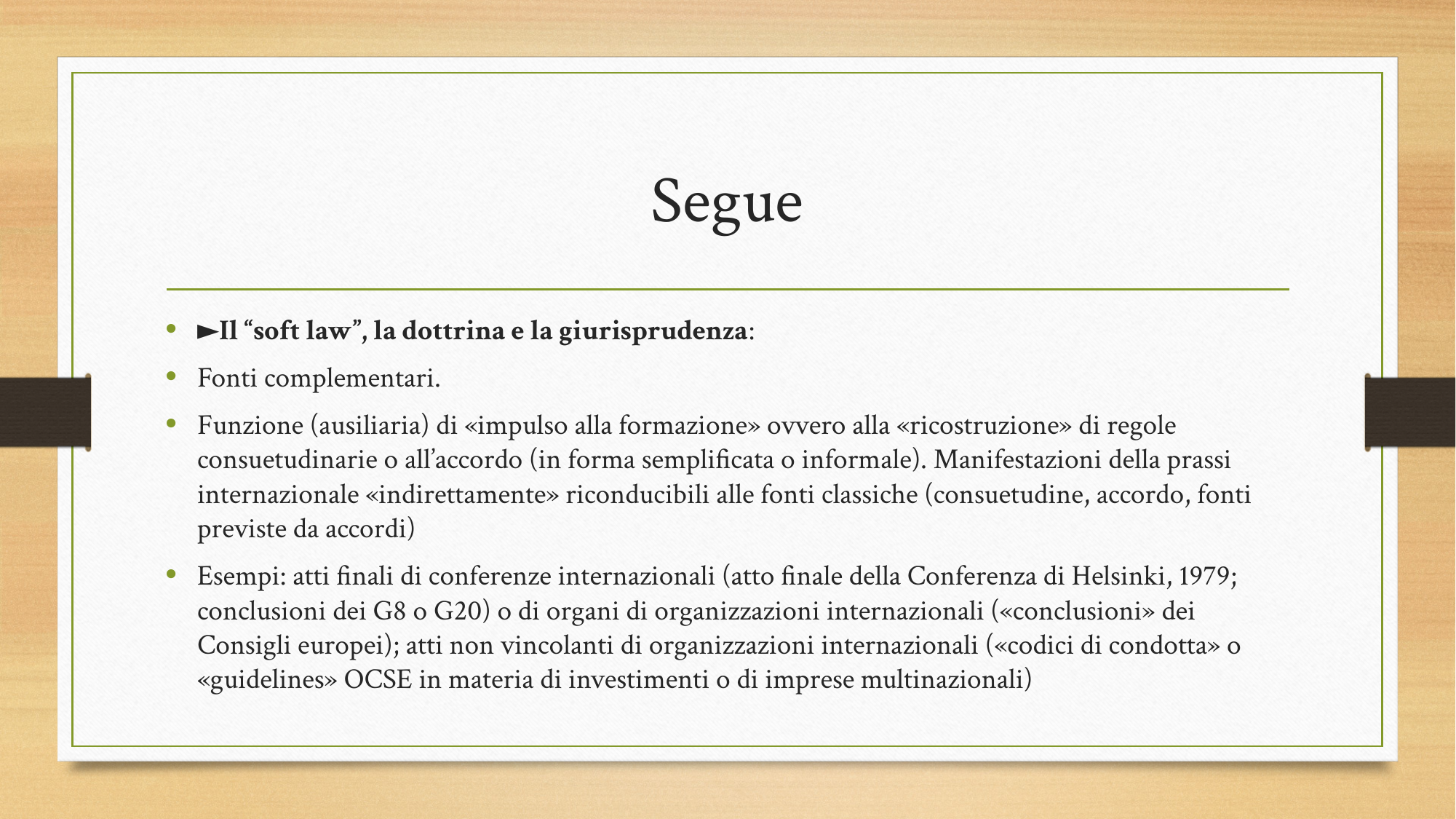

# Segue
►Il “soft law”, la dottrina e la giurisprudenza:
Fonti complementari.
Funzione (ausiliaria) di «impulso alla formazione» ovvero alla «ricostruzione» di regole consuetudinarie o all’accordo (in forma semplificata o informale). Manifestazioni della prassi internazionale «indirettamente» riconducibili alle fonti classiche (consuetudine, accordo, fonti previste da accordi)
Esempi: atti finali di conferenze internazionali (atto finale della Conferenza di Helsinki, 1979; conclusioni dei G8 o G20) o di organi di organizzazioni internazionali («conclusioni» dei Consigli europei); atti non vincolanti di organizzazioni internazionali («codici di condotta» o «guidelines» OCSE in materia di investimenti o di imprese multinazionali)